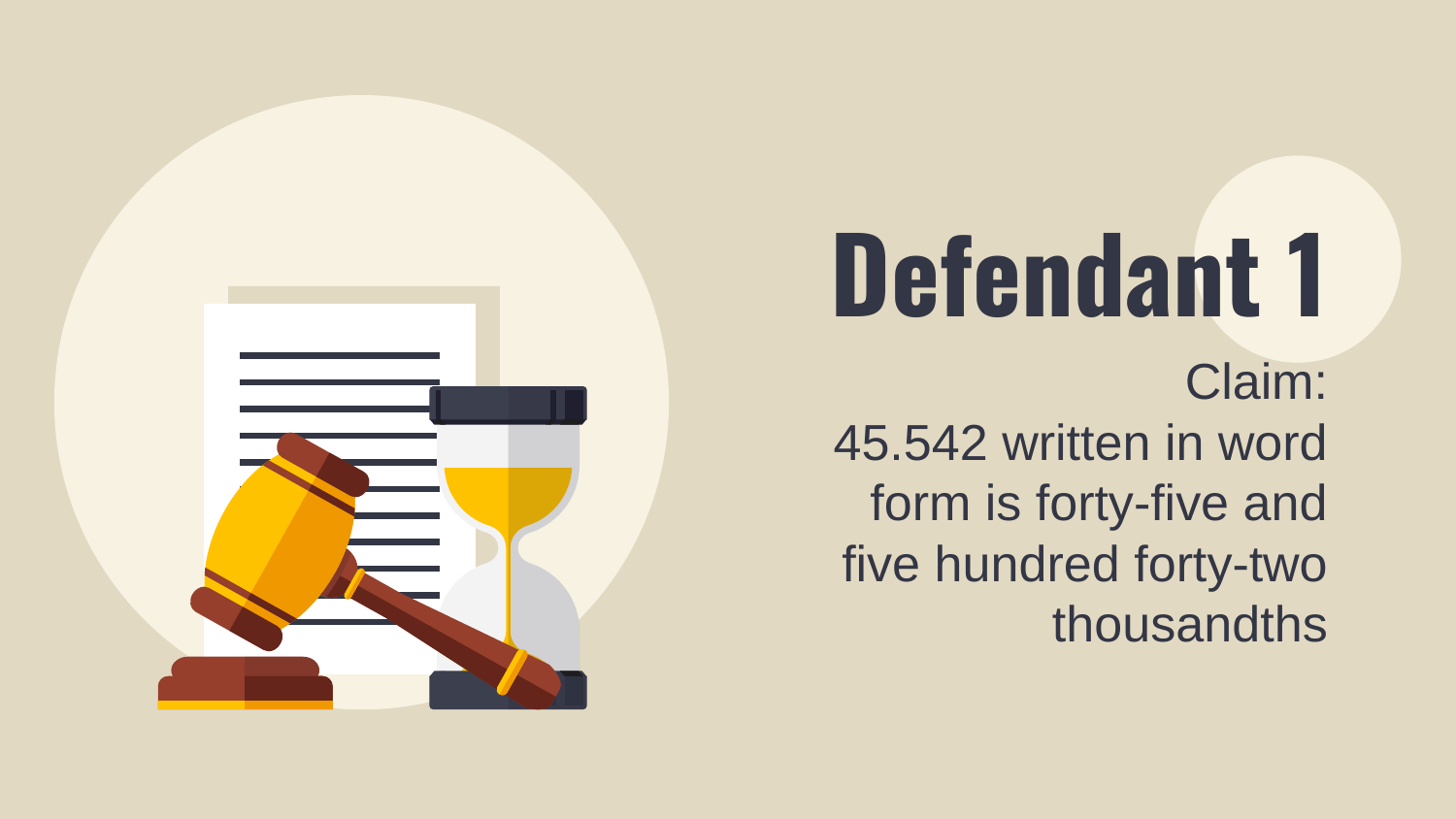

# Defendant 1

Claim:
45.542 written in word form is forty-five and five hundred forty-two thousandths